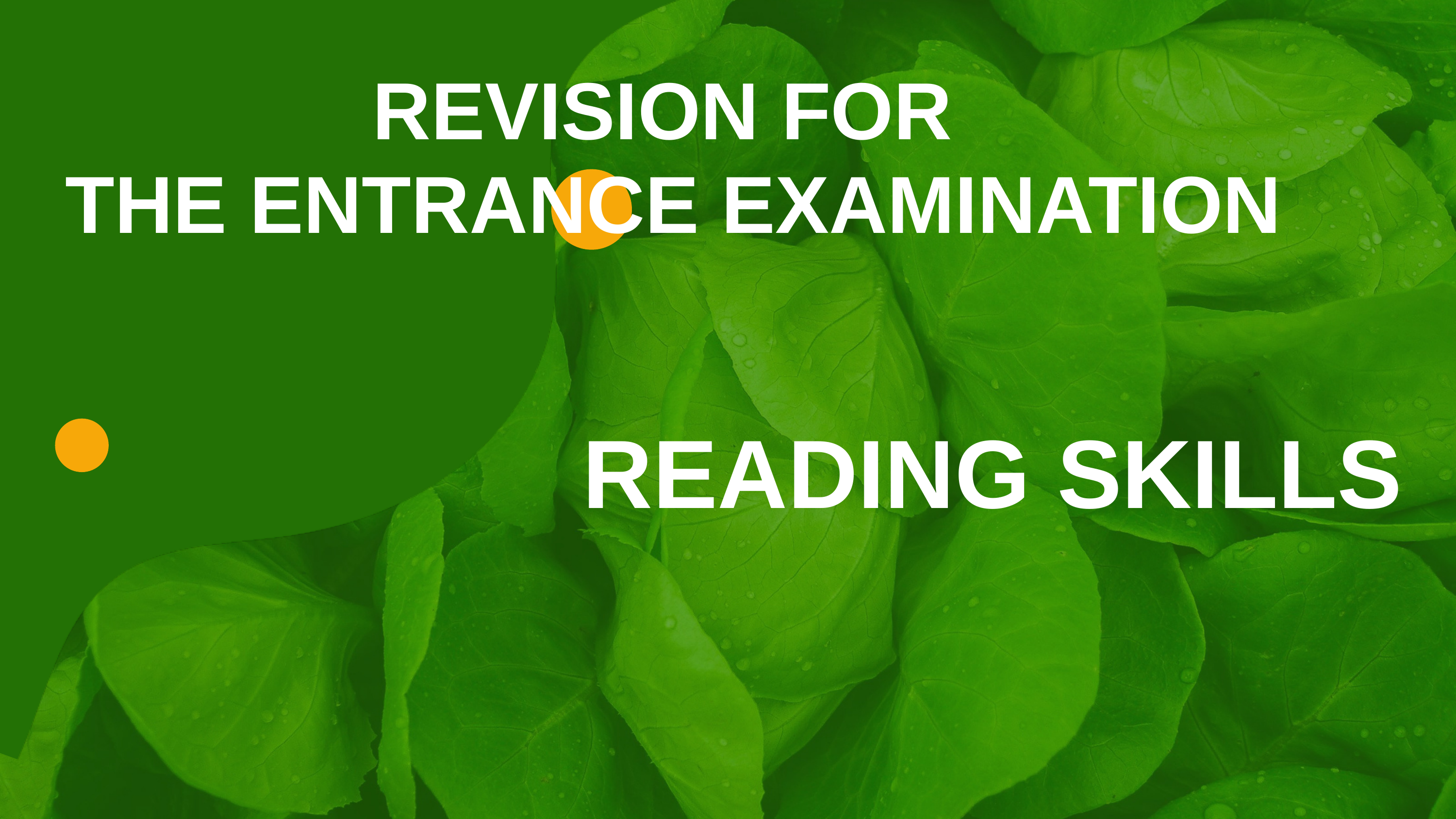

REVISION FOR
THE ENTRANCE EXAMINATION

READING SKILLS